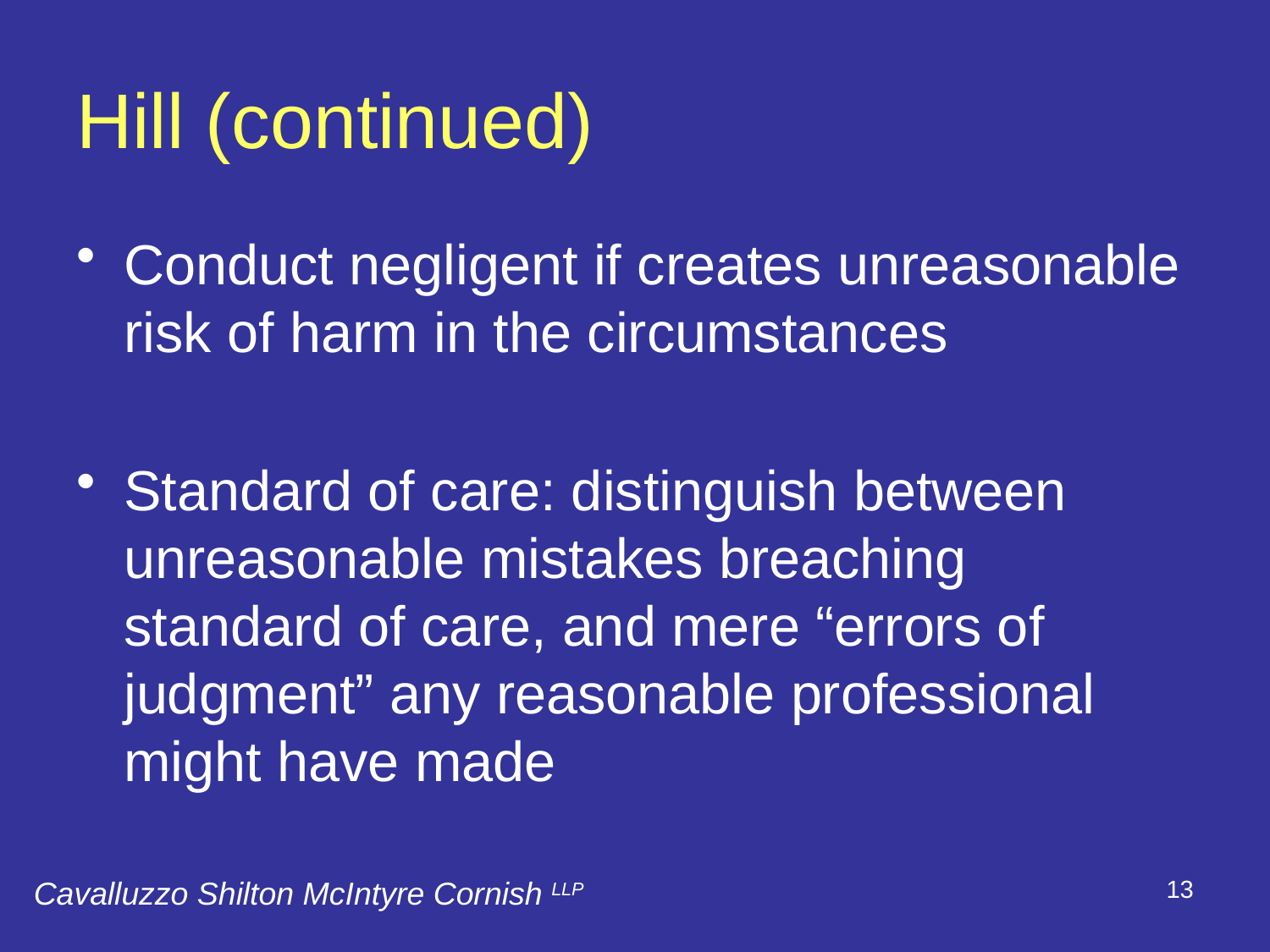

# Hill (continued)
Conduct negligent if creates unreasonable risk of harm in the circumstances

Standard of care: distinguish between unreasonable mistakes breaching standard of care, and mere “errors of judgment” any reasonable professional might have made
13